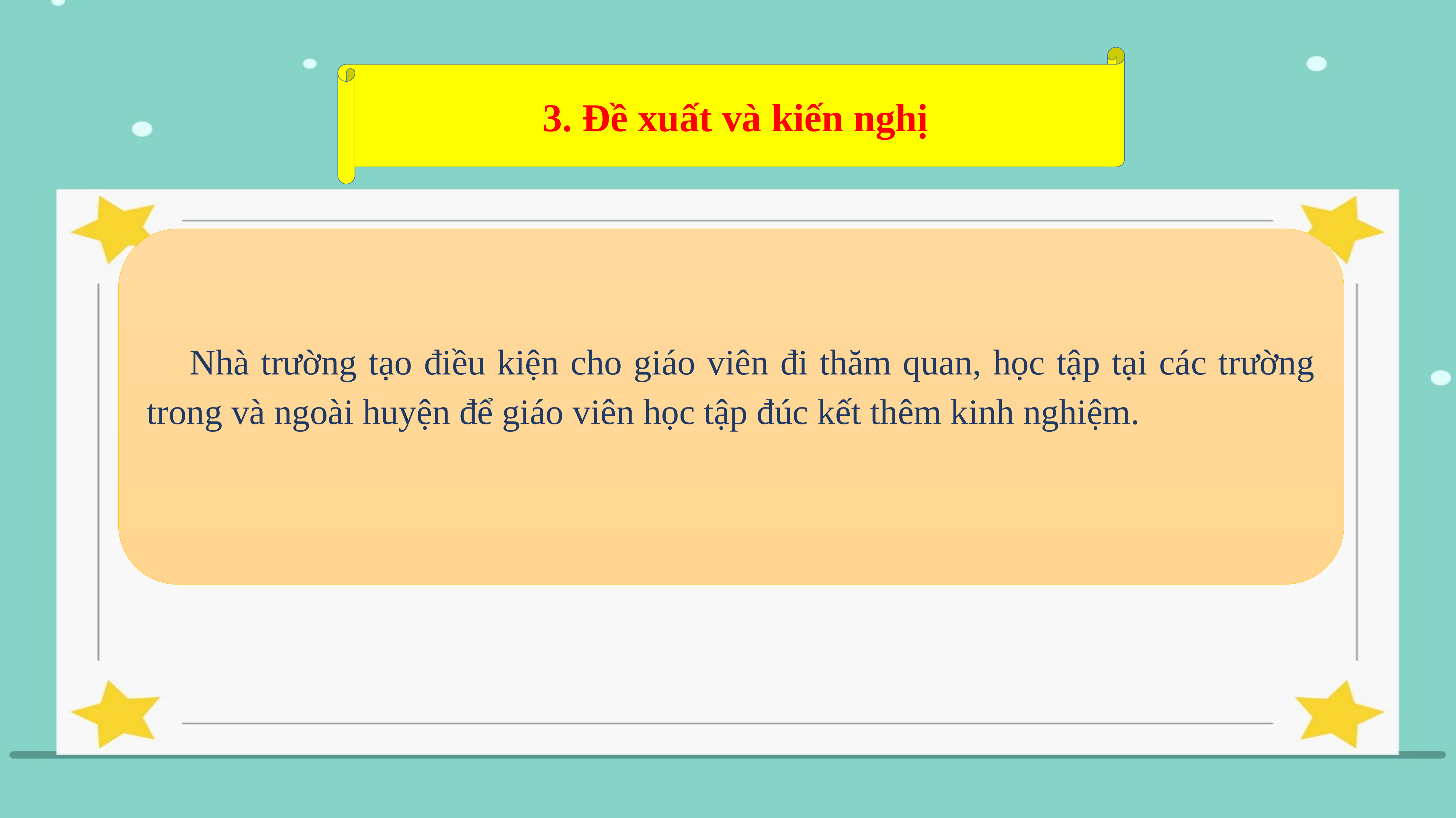

3. Đề xuất và kiến nghị

	Nhà trường tạo điều kiện cho giáo viên đi thăm quan, học tập tại các trường trong và ngoài huyện để giáo viên học tập đúc kết thêm kinh nghiệm.